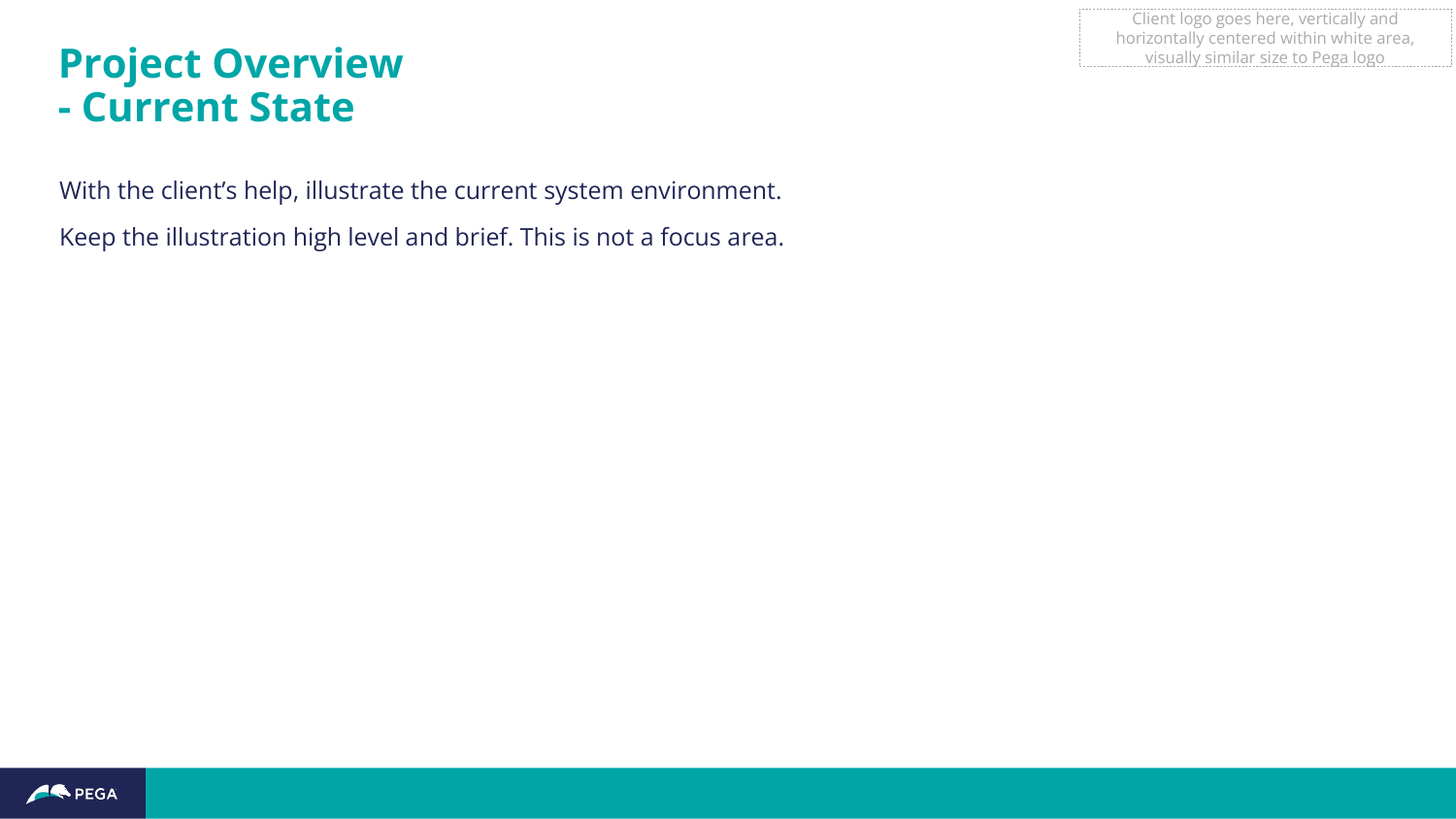

Client logo goes here, vertically and horizontally centered within white area, visually similar size to Pega logo
# Project Overview - Current State
With the client’s help, illustrate the current system environment.
Keep the illustration high level and brief. This is not a focus area.